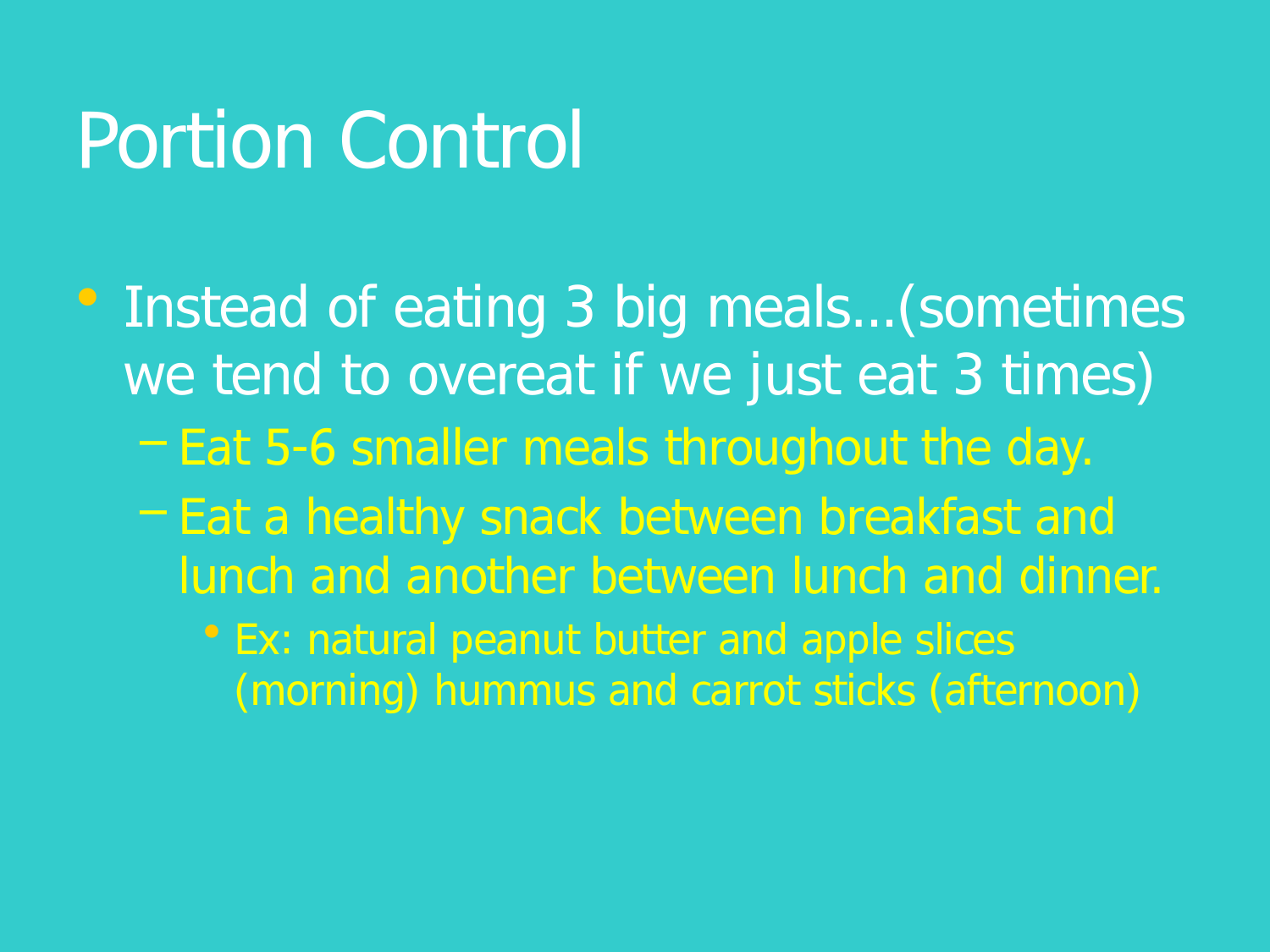

# Portion Control
Instead of eating 3 big meals…(sometimes we tend to overeat if we just eat 3 times)
Eat 5-6 smaller meals throughout the day.
Eat a healthy snack between breakfast and lunch and another between lunch and dinner.
Ex: natural peanut butter and apple slices (morning) hummus and carrot sticks (afternoon)